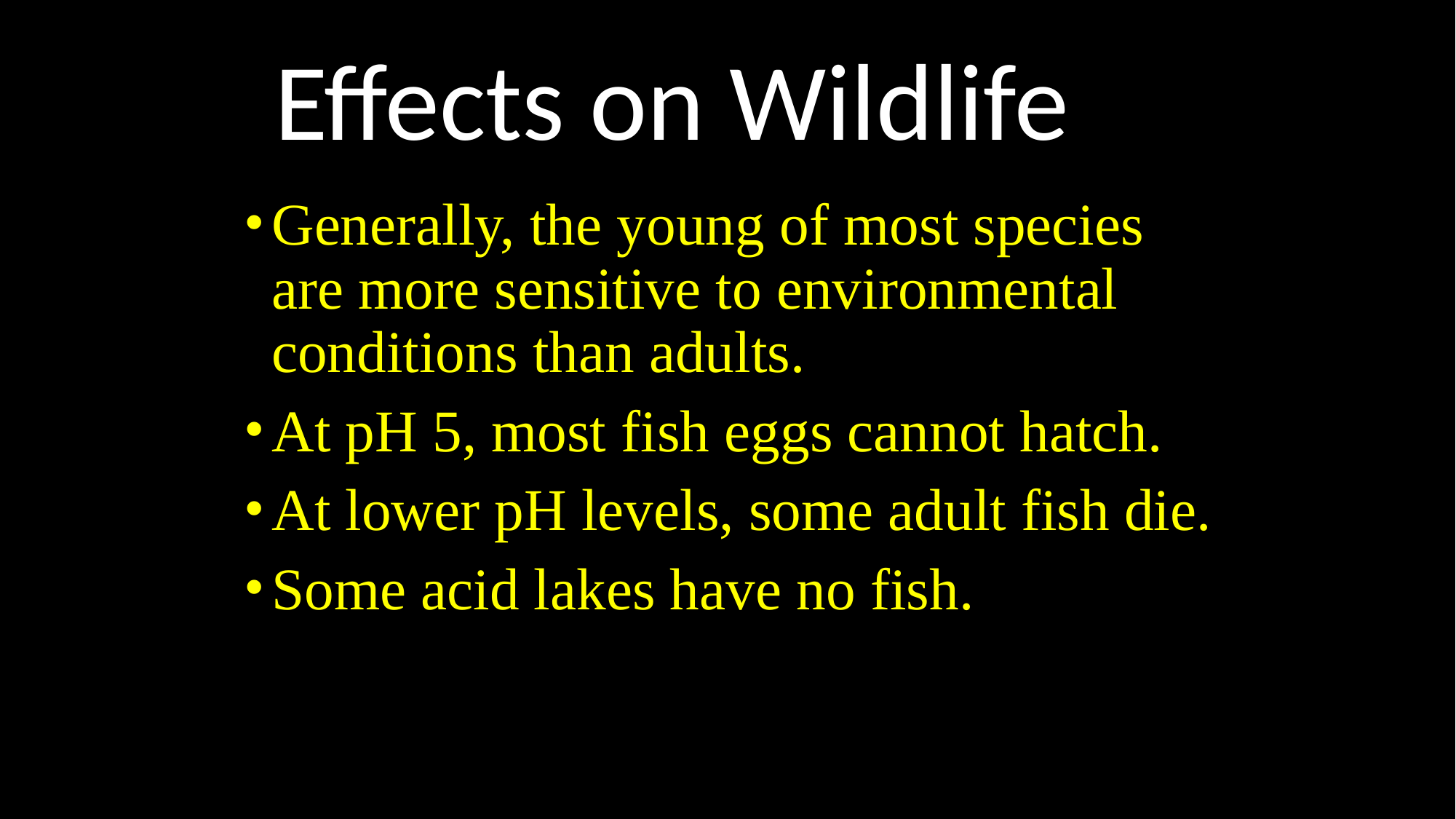

# Effects on Wildlife
Generally, the young of most species are more sensitive to environmental conditions than adults.
At pH 5, most fish eggs cannot hatch.
At lower pH levels, some adult fish die.
Some acid lakes have no fish.